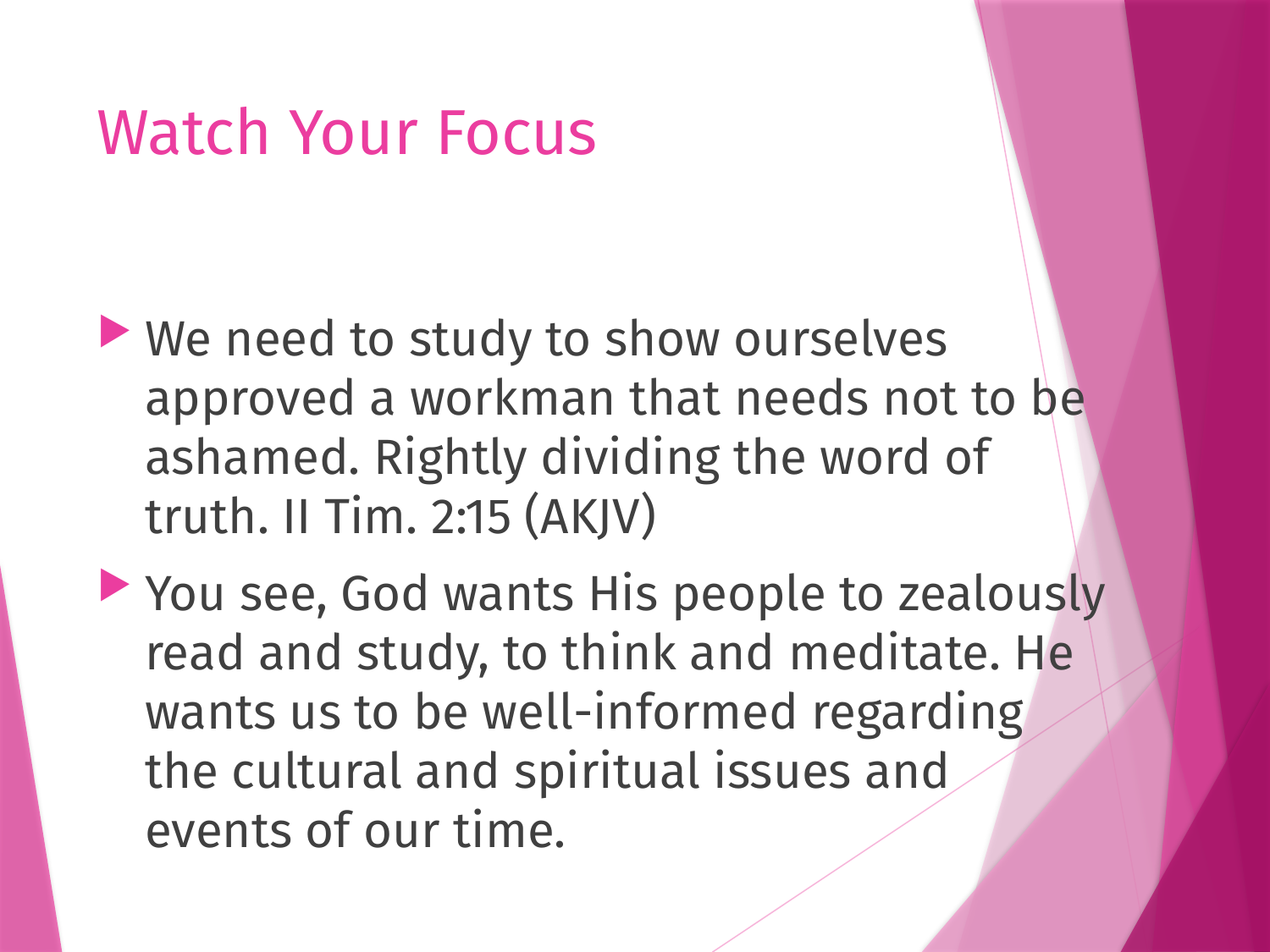

# Watch Your Focus
We need to study to show ourselves approved a workman that needs not to be ashamed. Rightly dividing the word of truth. II Tim. 2:15 (AKJV)
You see, God wants His people to zealously read and study, to think and meditate. He wants us to be well-informed regarding the cultural and spiritual issues and events of our time.